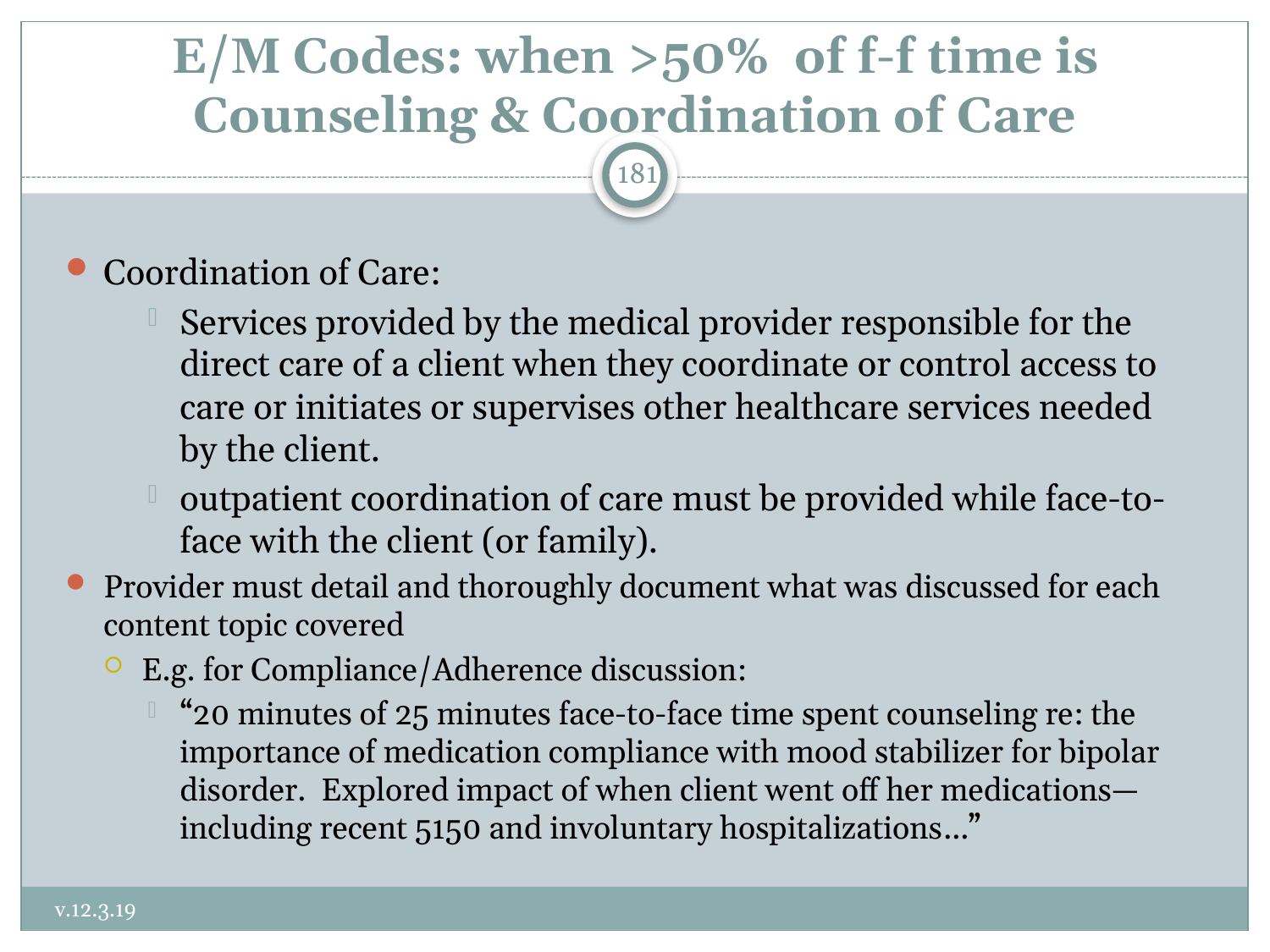

# E/M Codes: when >50%  of f-f time is Counseling & Coordination of Care
181
Coordination of Care:
Services provided by the medical provider responsible for the direct care of a client when they coordinate or control access to care or initiates or supervises other healthcare services needed by the client.
outpatient coordination of care must be provided while face-to-face with the client (or family).
Provider must detail and thoroughly document what was discussed for each content topic covered
E.g. for Compliance/Adherence discussion:
“20 minutes of 25 minutes face-to-face time spent counseling re: the importance of medication compliance with mood stabilizer for bipolar disorder.  Explored impact of when client went off her medications—including recent 5150 and involuntary hospitalizations…”

v.12.3.19